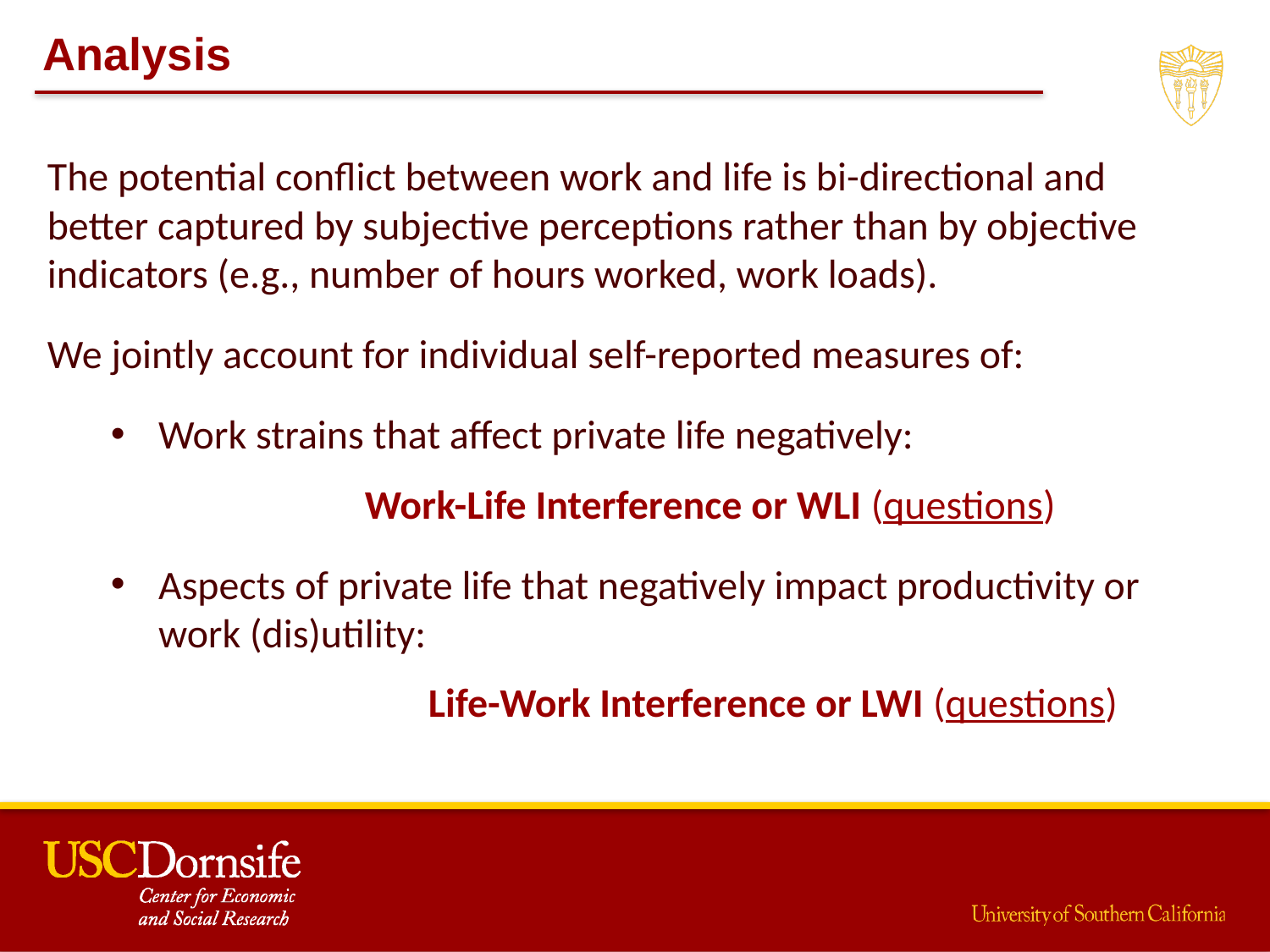

Analysis
The potential conflict between work and life is bi-directional and better captured by subjective perceptions rather than by objective indicators (e.g., number of hours worked, work loads).
We jointly account for individual self-reported measures of:
Work strains that affect private life negatively:
		Work-Life Interference or WLI (questions)
Aspects of private life that negatively impact productivity or work (dis)utility:
			Life-Work Interference or LWI (questions)